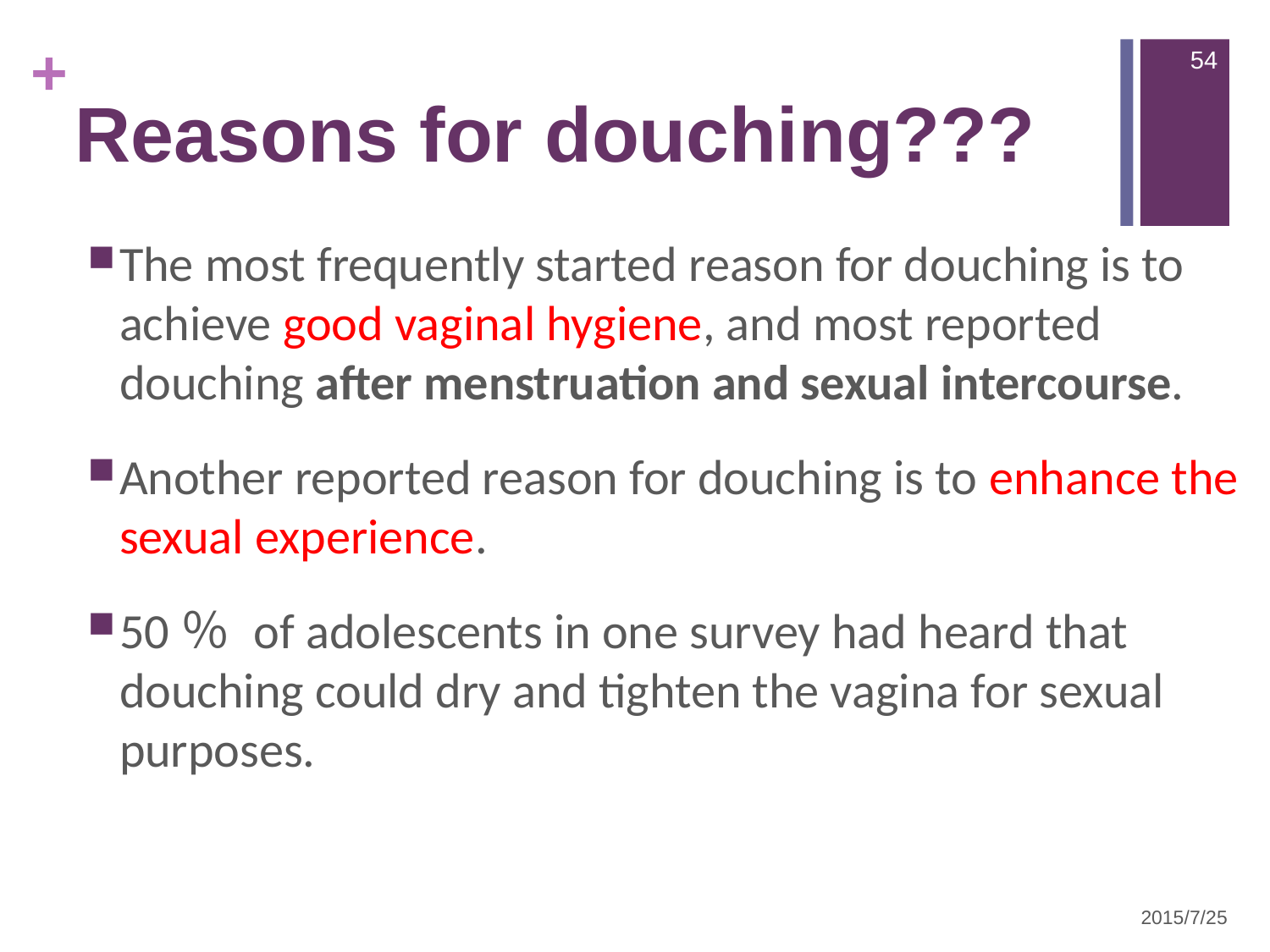

54
# Reasons for douching???
The most frequently started reason for douching is to achieve good vaginal hygiene, and most reported douching after menstruation and sexual intercourse.
Another reported reason for douching is to enhance the sexual experience.
50％ of adolescents in one survey had heard that douching could dry and tighten the vagina for sexual purposes.
2015/7/25